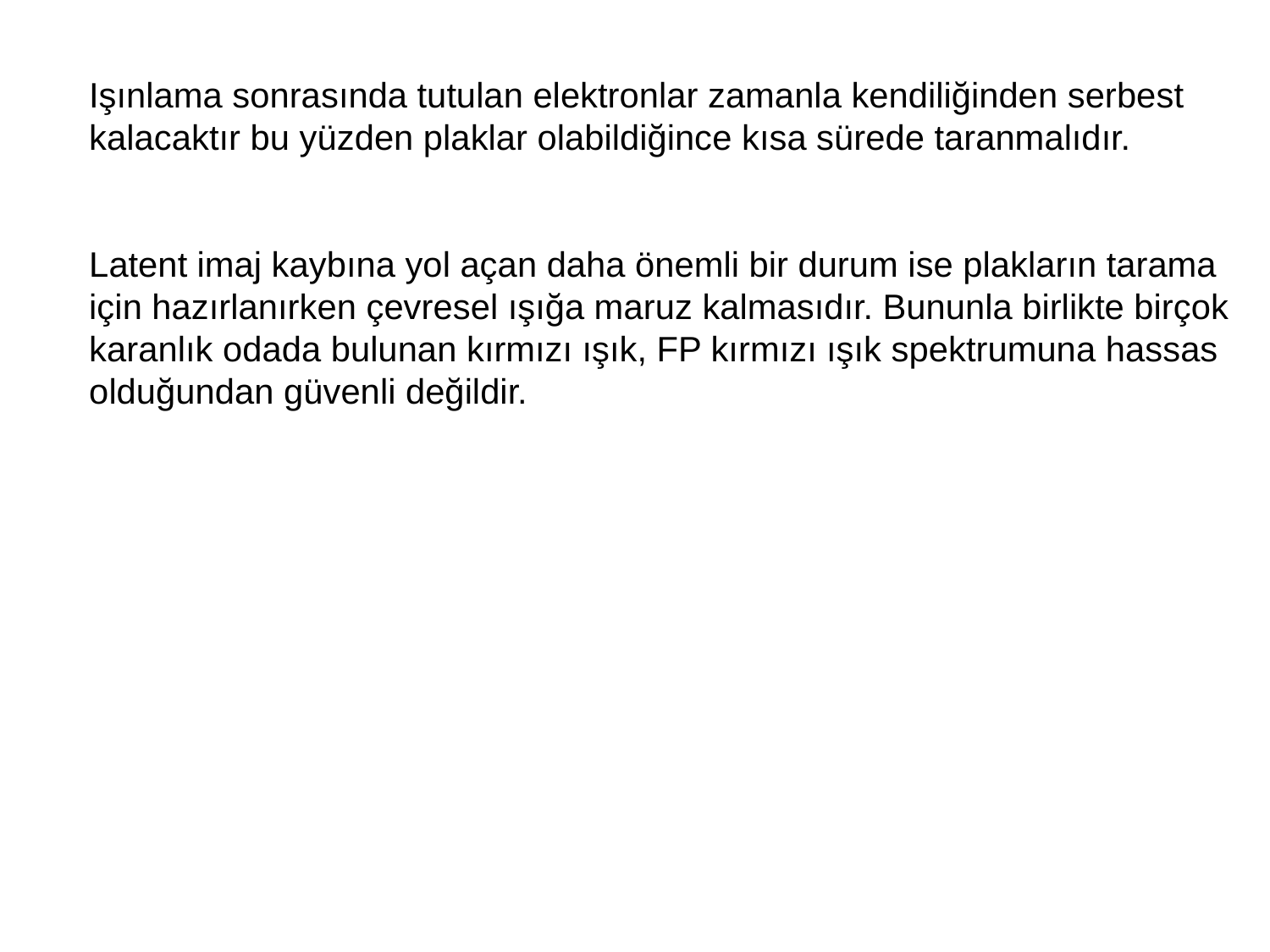

Işınlama sonrasında tutulan elektronlar zamanla kendiliğinden serbest kalacaktır bu yüzden plaklar olabildiğince kısa sürede taranmalıdır.

Latent imaj kaybına yol açan daha önemli bir durum ise plakların tarama için hazırlanırken çevresel ışığa maruz kalmasıdır. Bununla birlikte birçok karanlık odada bulunan kırmızı ışık, FP kırmızı ışık spektrumuna hassas olduğundan güvenli değildir.